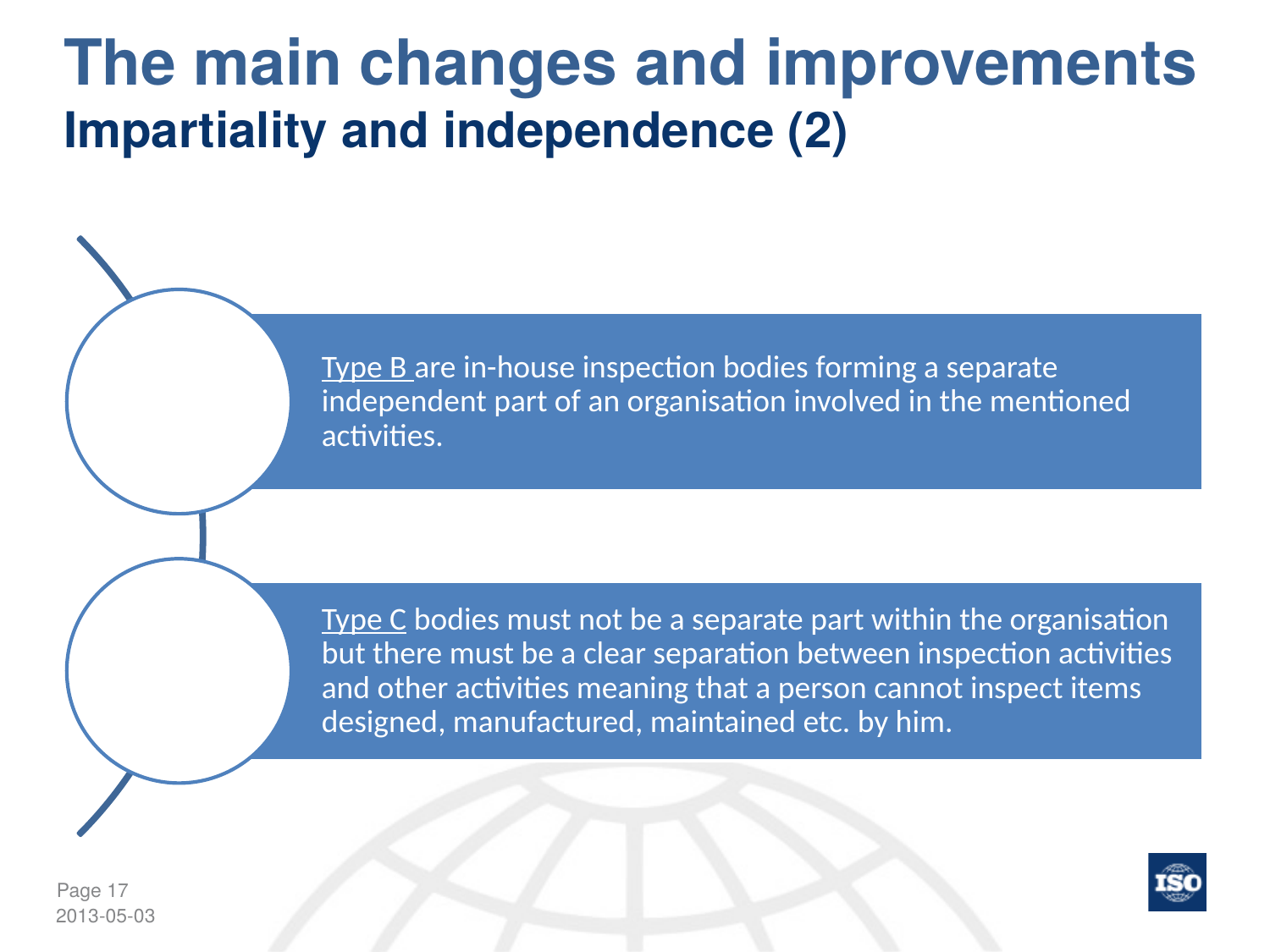

The main changes and improvements Impartiality and independence (2)
Type B are in-house inspection bodies forming a separate independent part of an organisation involved in the mentioned activities.
Type C bodies must not be a separate part within the organisation but there must be a clear separation between inspection activities and other activities meaning that a person cannot inspect items designed, manufactured, maintained etc. by him.
2013-05-03